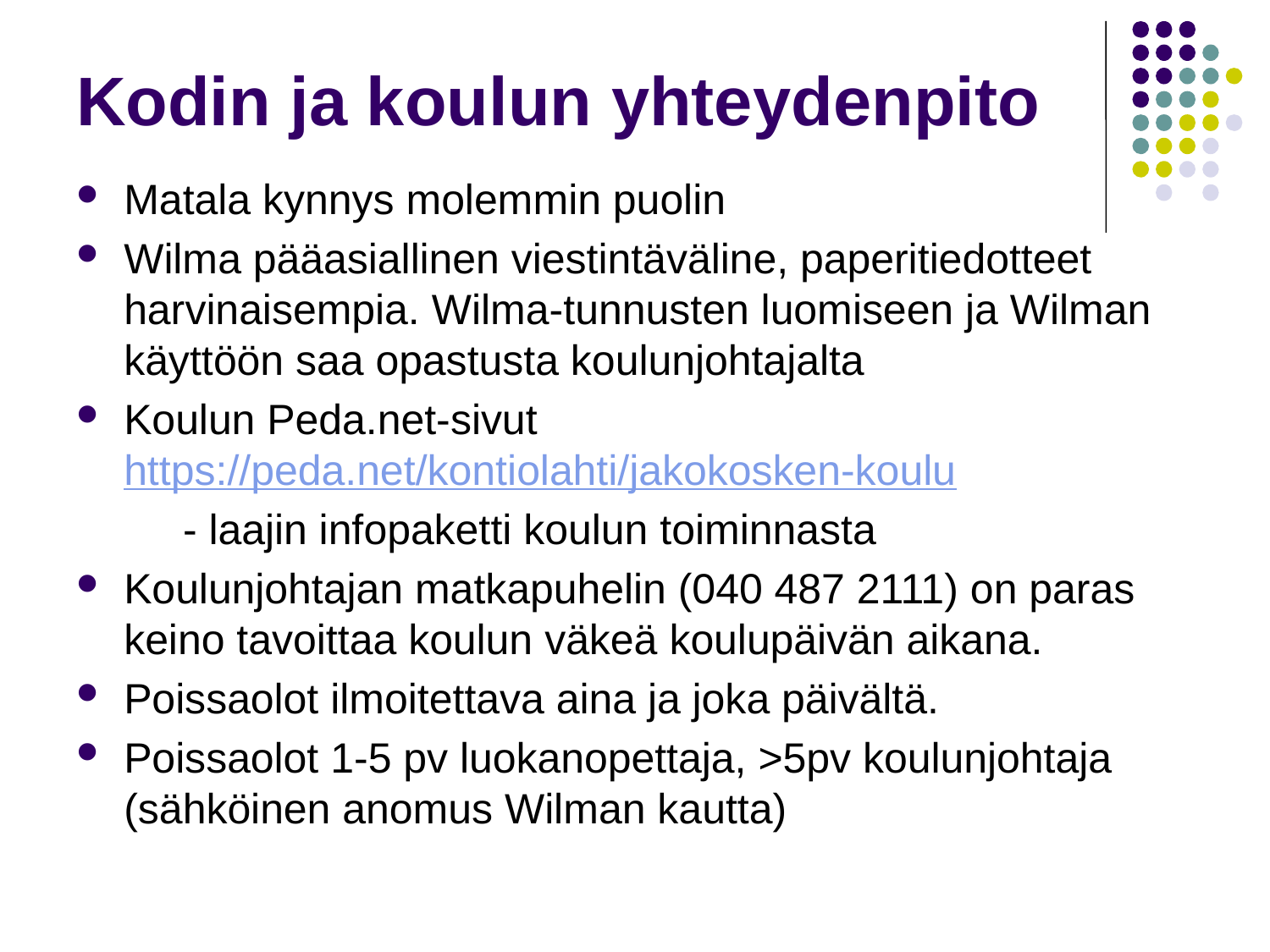

# Kodin ja koulun yhteydenpito
Matala kynnys molemmin puolin
Wilma pääasiallinen viestintäväline, paperitiedotteet harvinaisempia. Wilma-tunnusten luomiseen ja Wilman käyttöön saa opastusta koulunjohtajalta
Koulun Peda.net-sivut https://peda.net/kontiolahti/jakokosken-koulu
         - laajin infopaketti koulun toiminnasta
Koulunjohtajan matkapuhelin (040 487 2111) on paras keino tavoittaa koulun väkeä koulupäivän aikana.
Poissaolot ilmoitettava aina ja joka päivältä.
Poissaolot 1-5 pv luokanopettaja, >5pv koulunjohtaja (sähköinen anomus Wilman kautta)